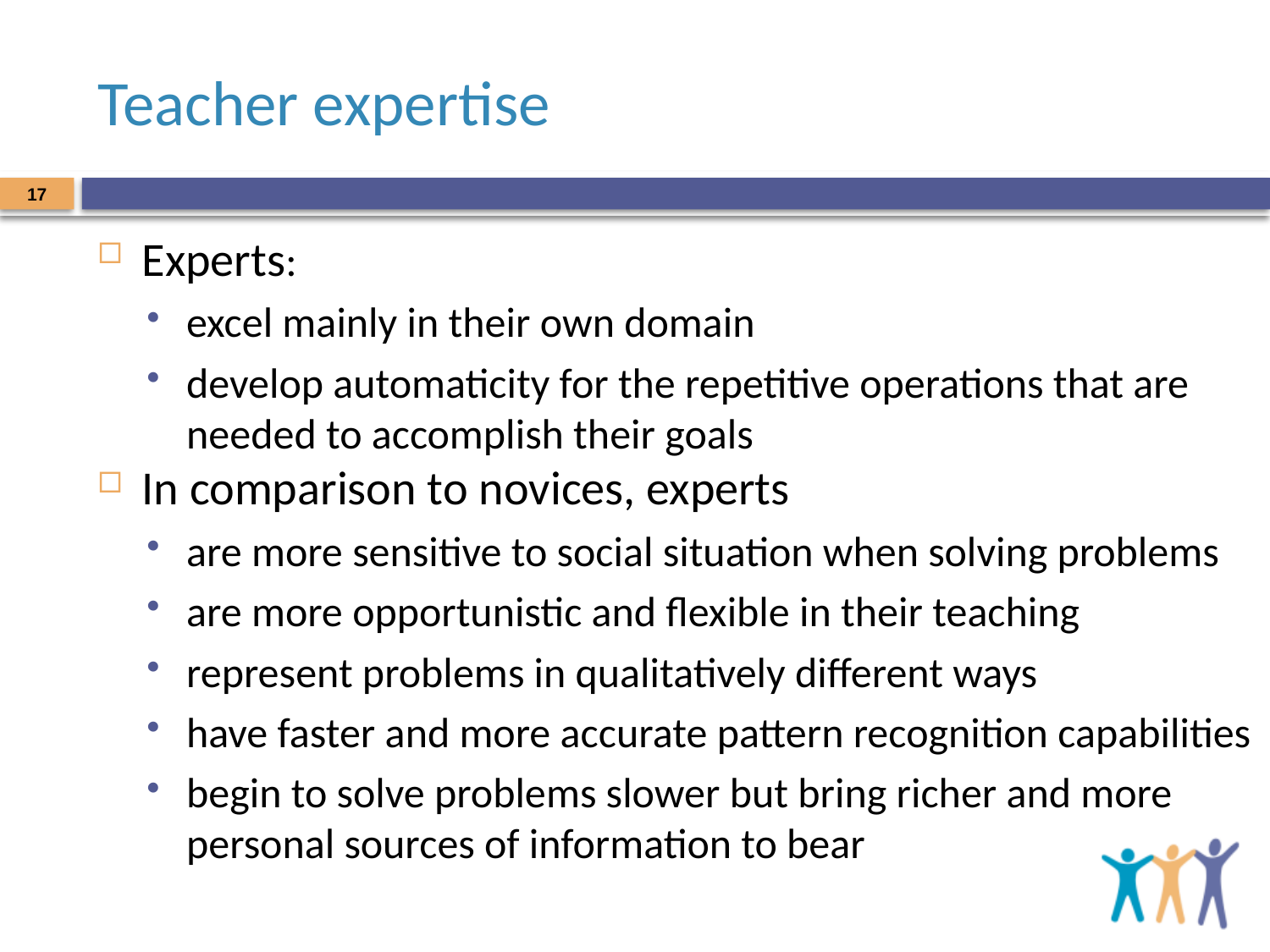

# Teacher expertise
17
Experts:
excel mainly in their own domain
develop automaticity for the repetitive operations that are needed to accomplish their goals
In comparison to novices, experts
are more sensitive to social situation when solving problems
are more opportunistic and flexible in their teaching
represent problems in qualitatively different ways
have faster and more accurate pattern recognition capabilities
begin to solve problems slower but bring richer and more personal sources of information to bear